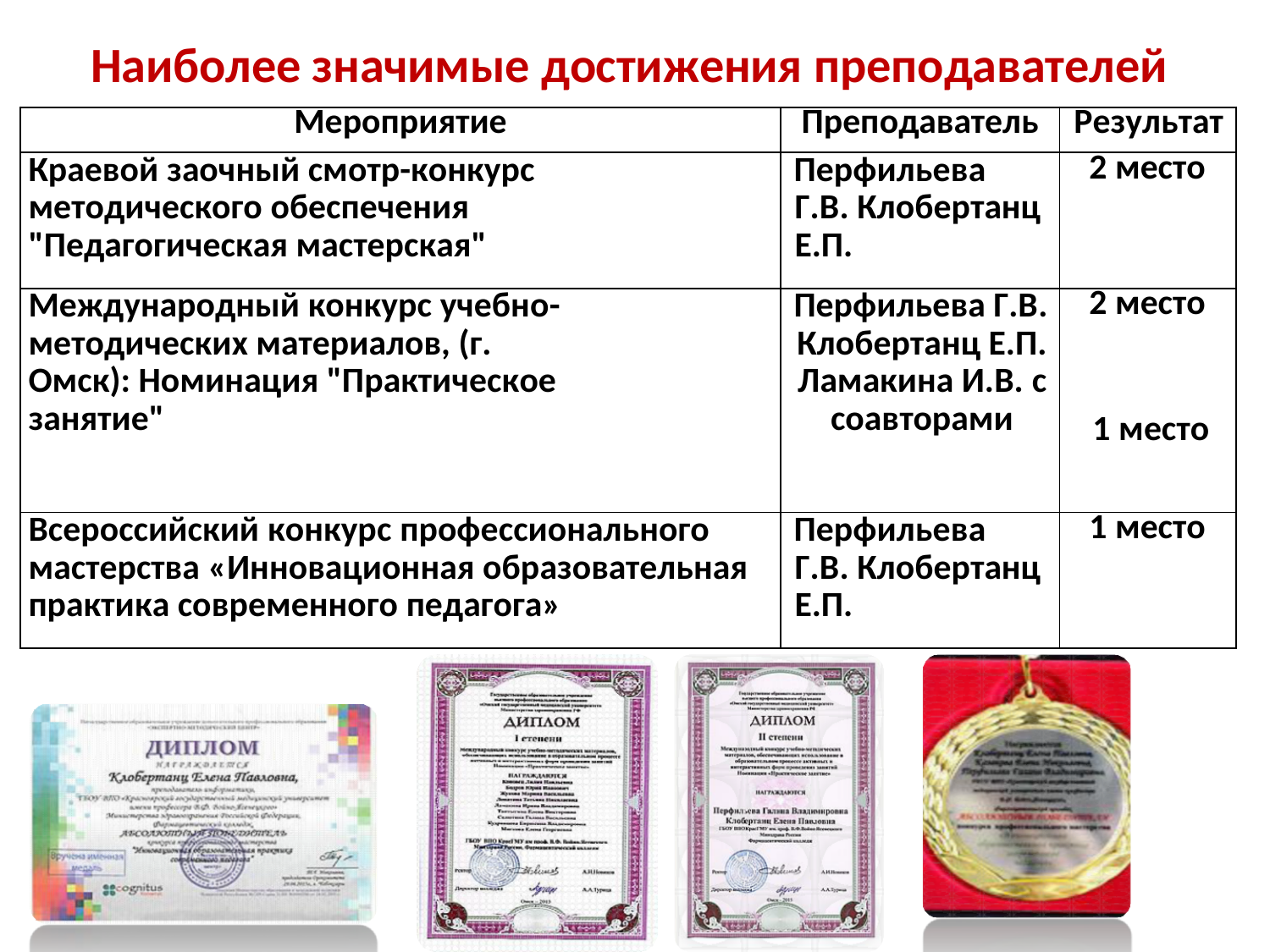

# Наиболее значимые достижения преподавателей
| Мероприятие | Преподаватель | Результат |
| --- | --- | --- |
| Краевой заочный смотр-конкурс методического обеспечения "Педагогическая мастерская" | Перфильева Г.В. Клобертанц Е.П. | 2 место |
| Международный конкурс учебно- методических материалов, (г. Омск): Номинация "Практическое занятие" | Перфильева Г.В. Клобертанц Е.П. Ламакина И.В. с соавторами | 2 место 1 место |
| Всероссийский конкурс профессионального мастерства «Инновационная образовательная практика современного педагога» | Перфильева Г.В. Клобертанц Е.П. | 1 место |